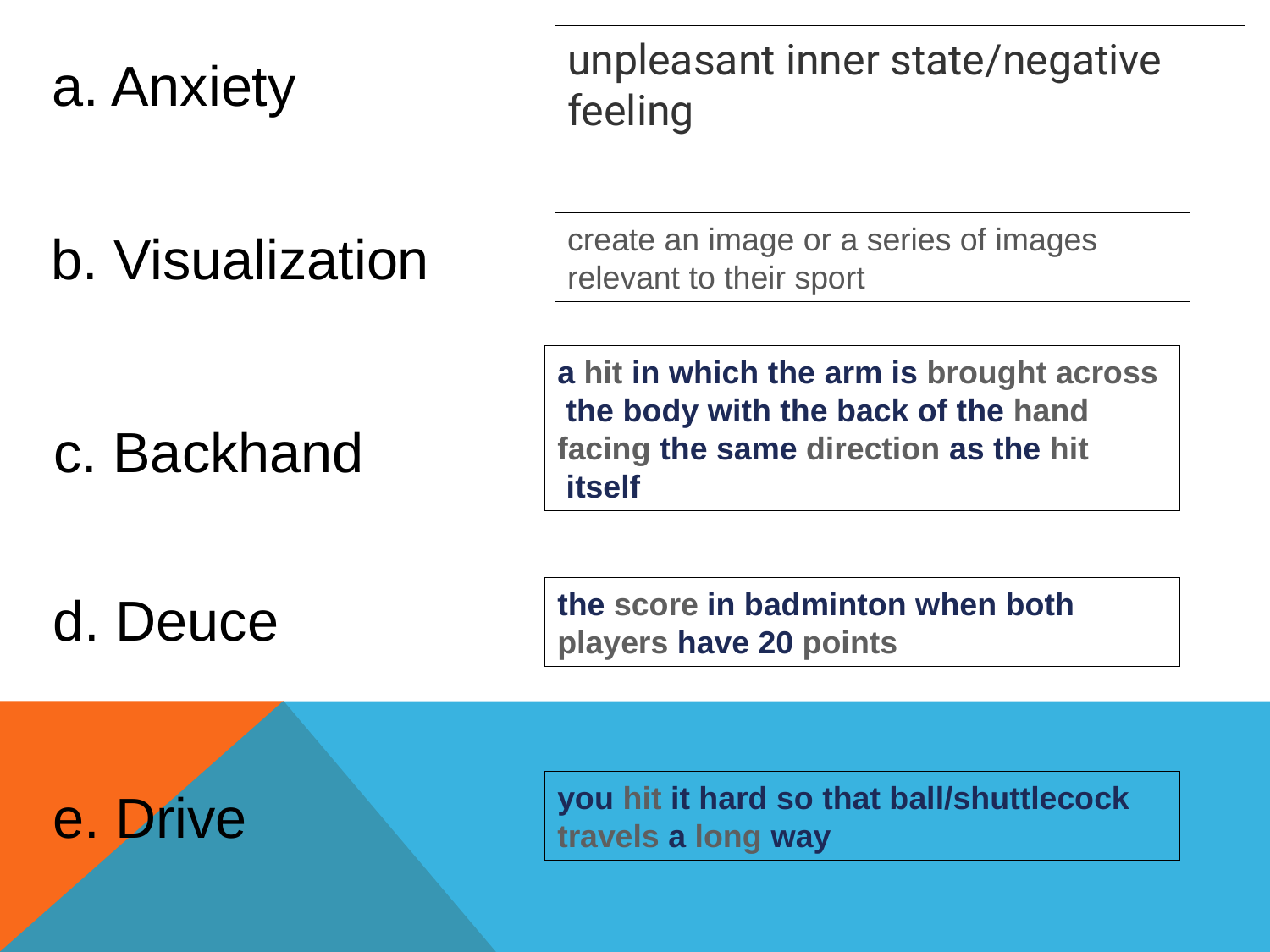

unpleasant inner state/negative feeling
a. Anxiety
create an image or a series of images relevant to their sport
b. Visualization
a hit in which the arm is brought across the body with the back of the hand facing the same direction as the hit itself
c. Backhand
the score in badminton when both players have 20 points
d. Deuce
you hit it hard so that ball/shuttlecock travels a long way
e. Drive